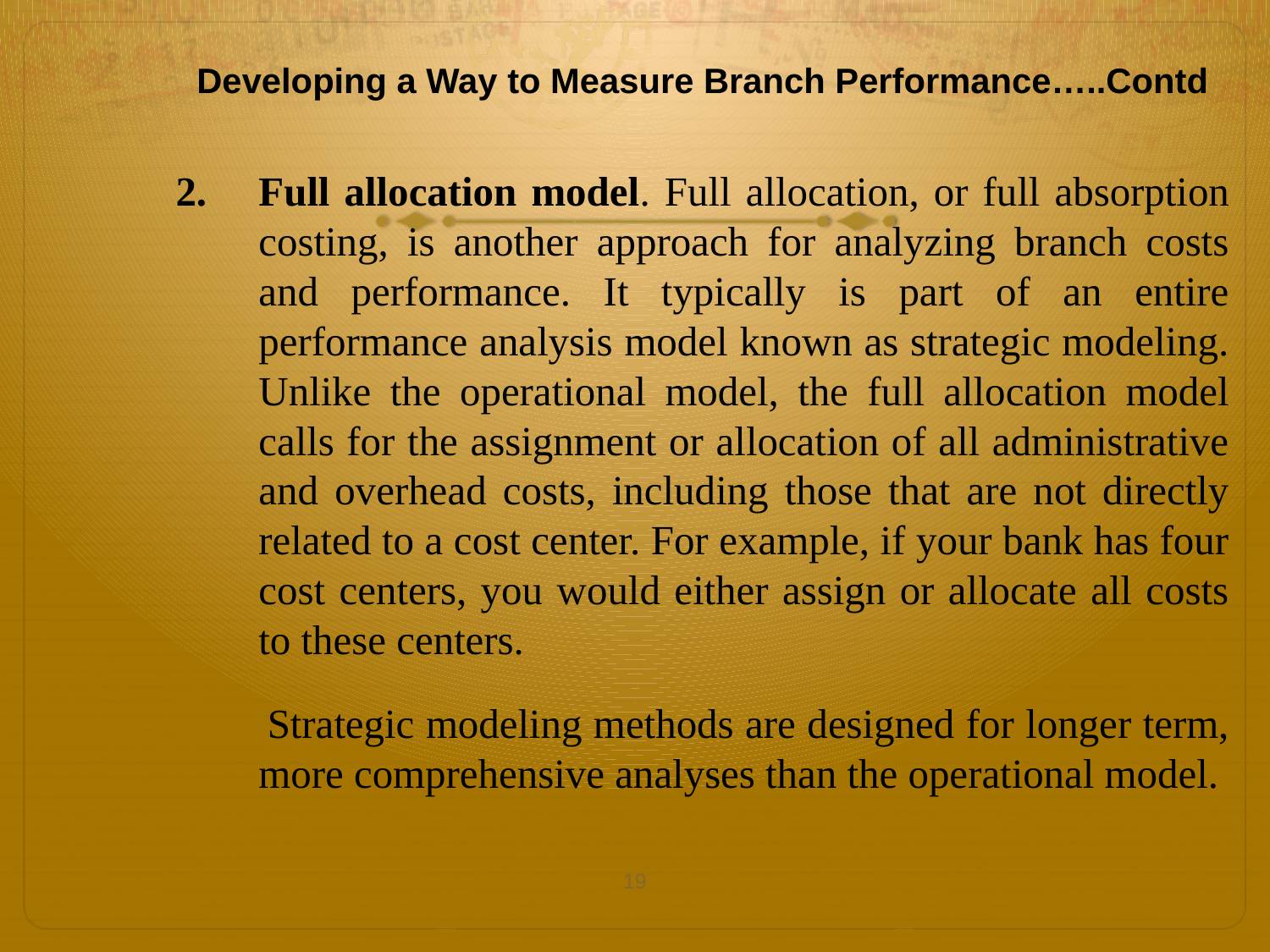

# Developing a Way to Measure Branch Performance…..Contd
Full allocation model. Full allocation, or full absorption costing, is another approach for analyzing branch costs and performance. It typically is part of an entire performance analysis model known as strategic modeling. Unlike the operational model, the full allocation model calls for the assignment or allocation of all administrative and overhead costs, including those that are not directly related to a cost center. For example, if your bank has four cost centers, you would either assign or allocate all costs to these centers.
        Strategic modeling methods are designed for longer term, more comprehensive analyses than the operational model.

19